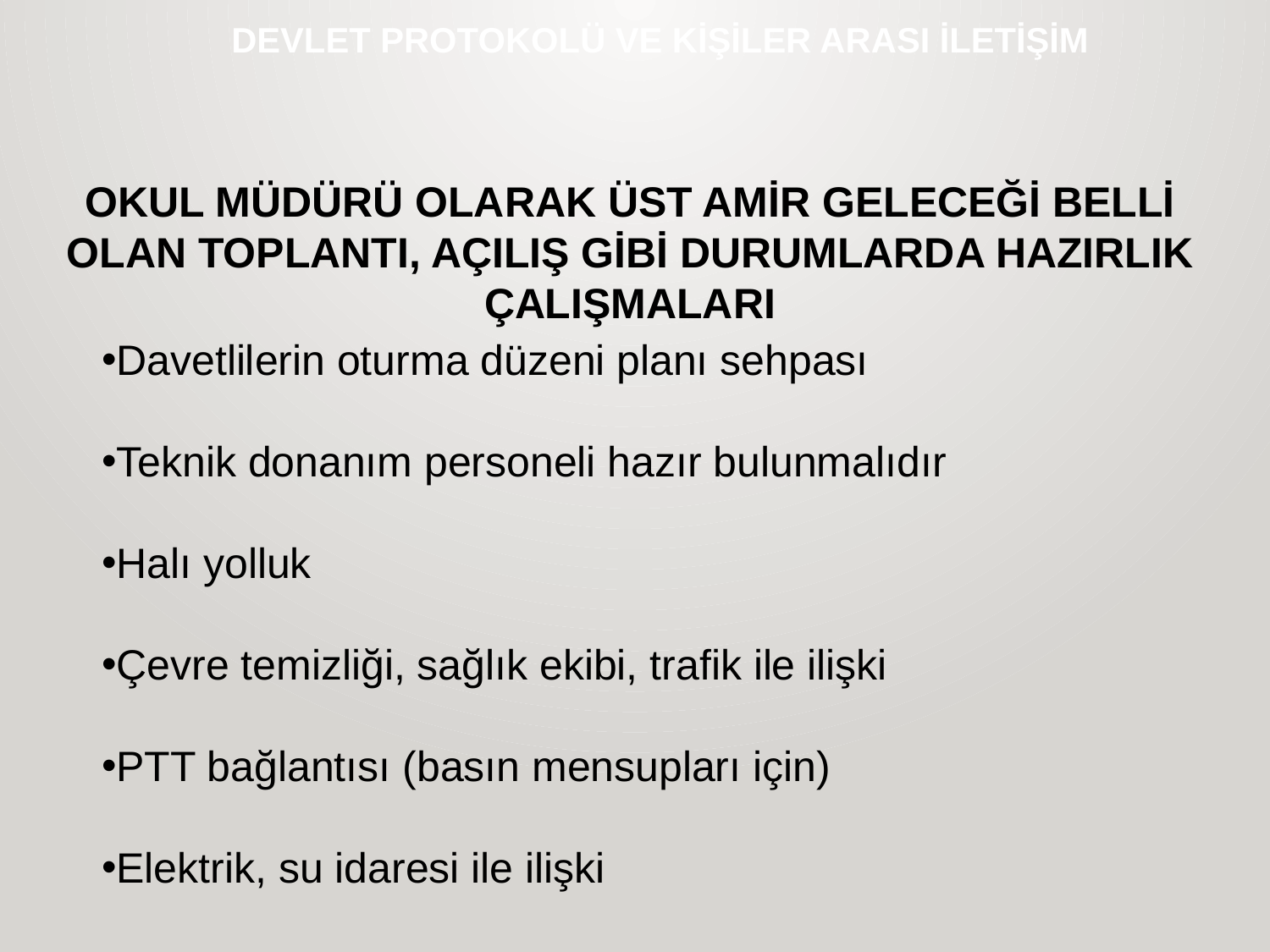

# DEVLET PROTOKOLÜ VE KİŞİLER ARASI İLETİŞİM
OKUL MÜDÜRÜ OLARAK ÜST AMİR GELECEĞİ BELLİ OLAN TOPLANTI, AÇILIŞ GİBİ DURUMLARDA HAZIRLIK ÇALIŞMALARI
Davetlilerin oturma düzeni planı sehpası

Teknik donanım personeli hazır bulunmalıdır

Halı yolluk

Çevre temizliği, sağlık ekibi, trafik ile ilişki

PTT bağlantısı (basın mensupları için)

Elektrik, su idaresi ile ilişki